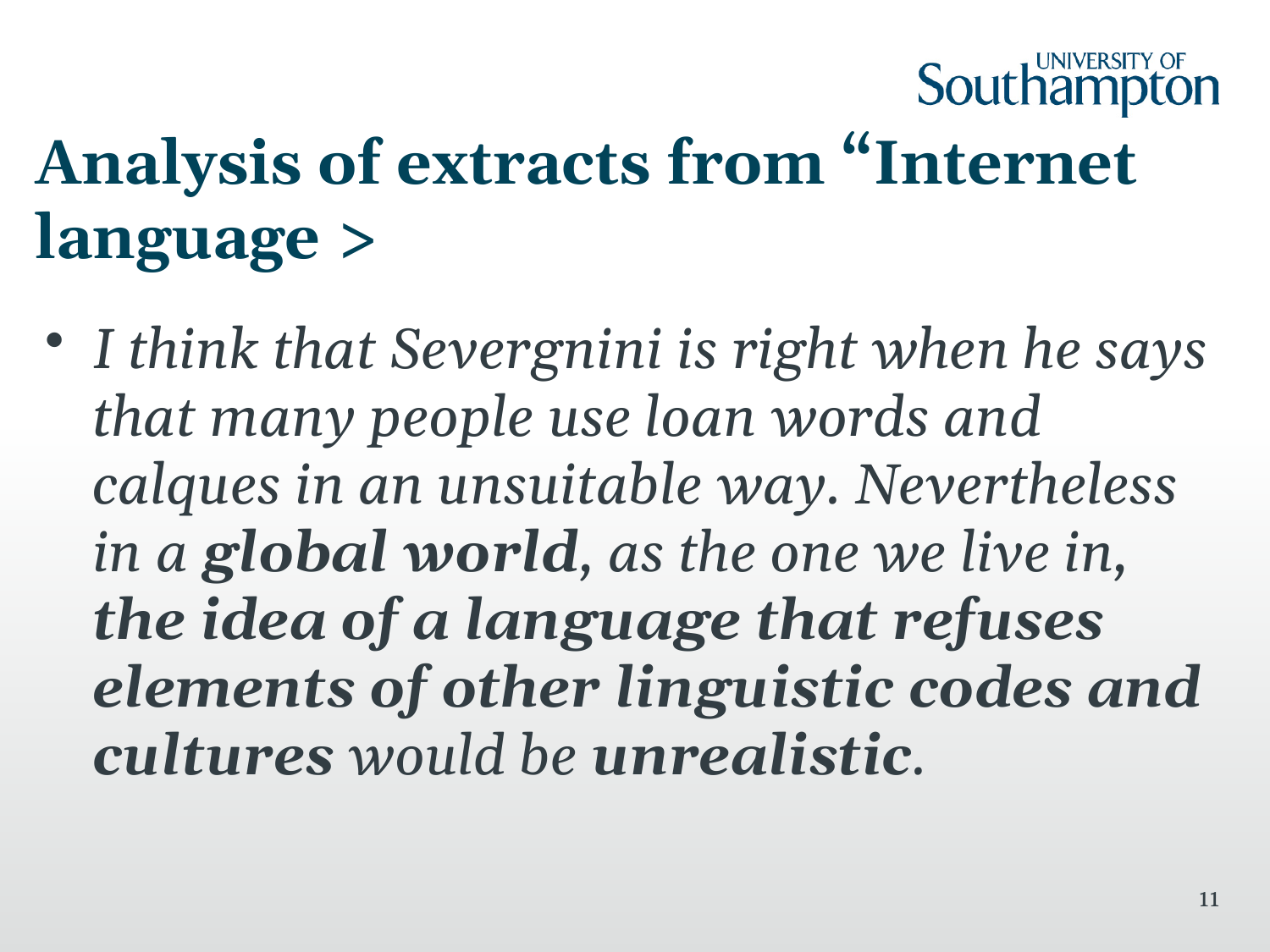

# Analysis of extracts from “Internet language >
I think that Severgnini is right when he says that many people use loan words and calques in an unsuitable way. Nevertheless in a global world, as the one we live in, the idea of a language that refuses elements of other linguistic codes and cultures would be unrealistic.
11